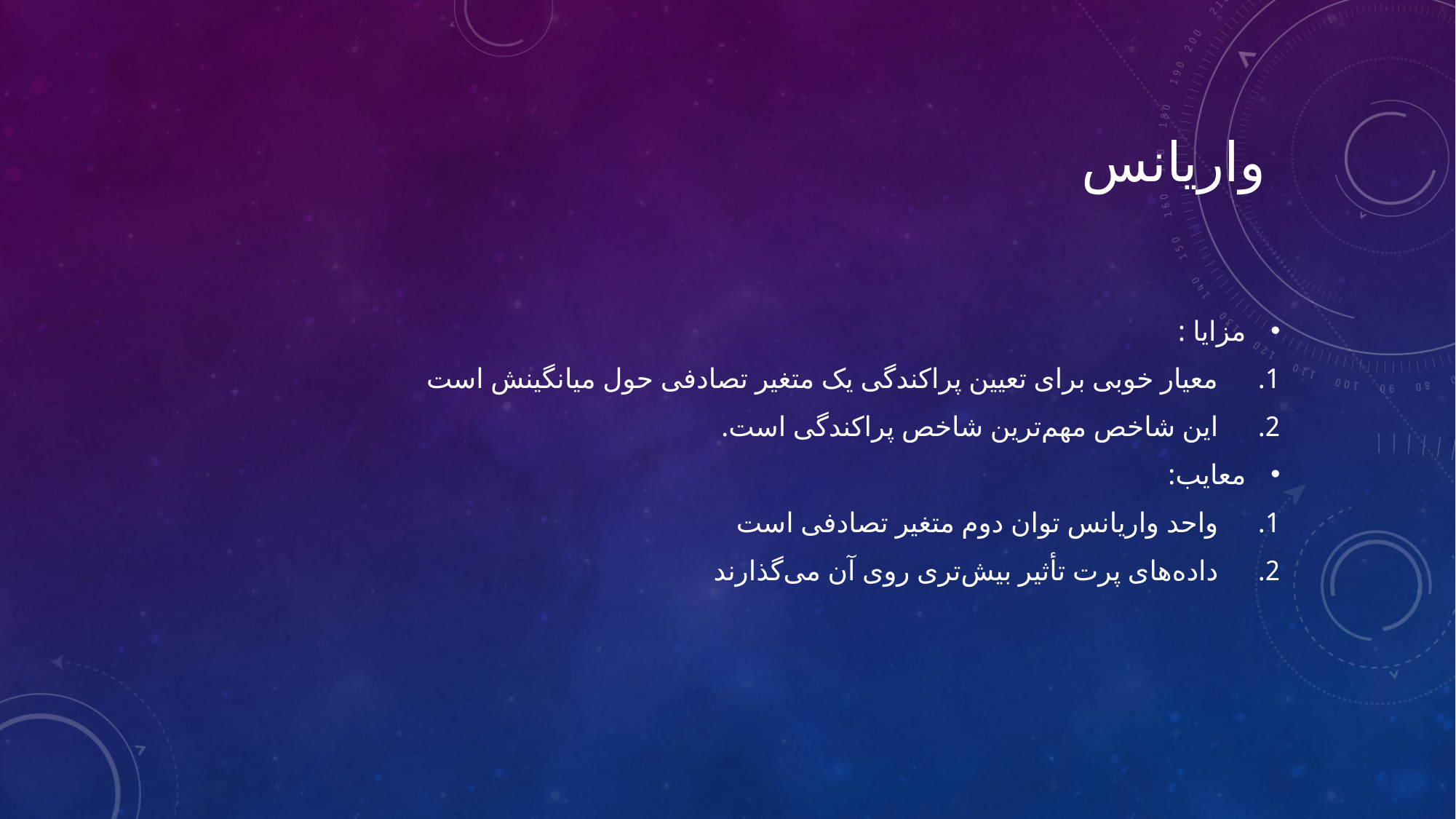

# واریانس
مزایا :
معیار خوبی برای تعیین پراکندگی یک متغیر تصادفی حول میانگینش است
این شاخص مهم‌ترین شاخص پراکندگی است.
معایب:
واحد واریانس توان دوم متغیر تصادفی است
داده‌های پرت تأثیر بیش‌تری روی آن می‌گذارند